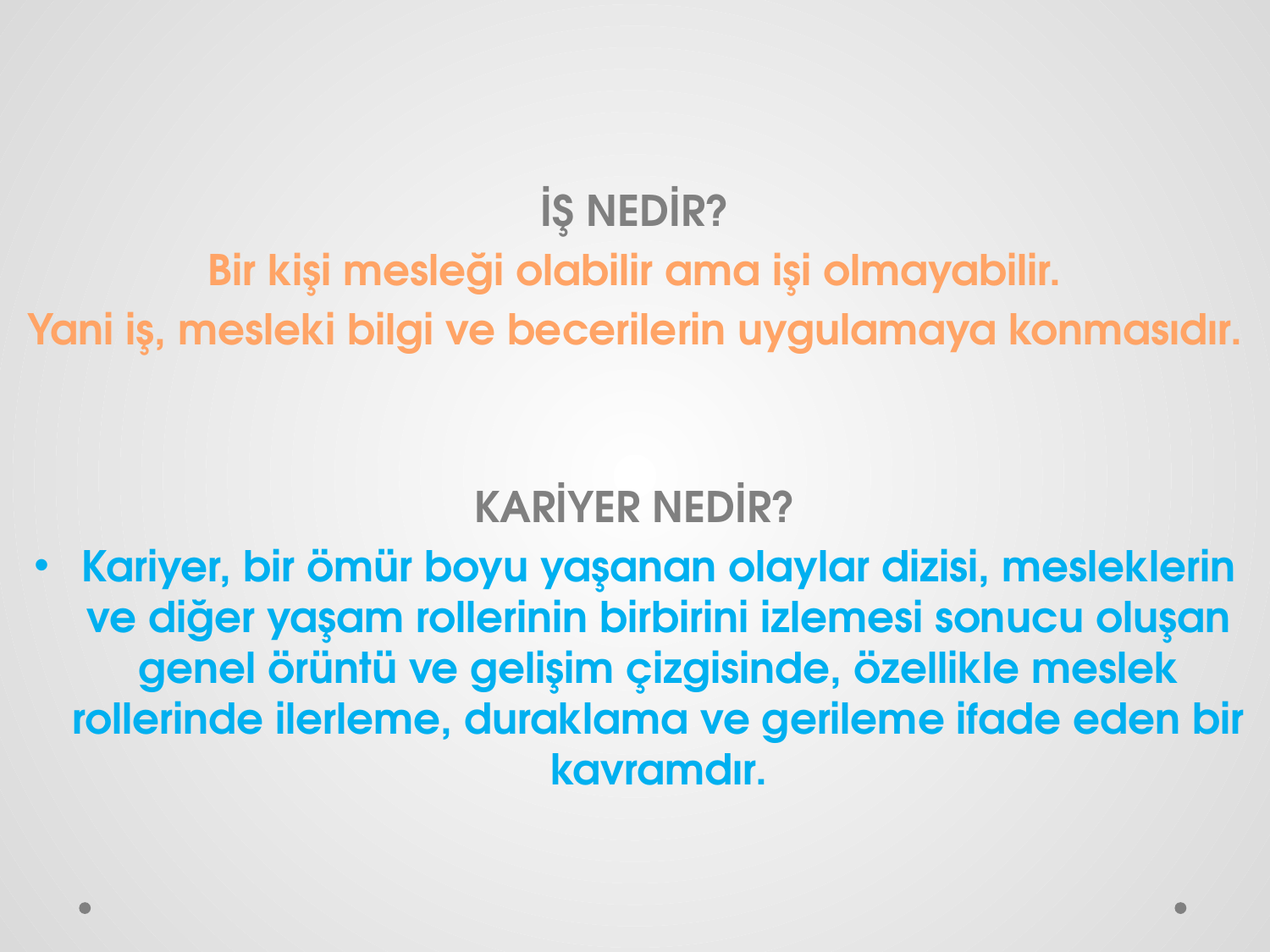

İŞ NEDİR?
Bir kişi mesleği olabilir ama işi olmayabilir.
Yani iş, mesleki bilgi ve becerilerin uygulamaya konmasıdır.

KARİYER NEDİR?
Kariyer, bir ömür boyu yaşanan olaylar dizisi, mesleklerin ve diğer yaşam rollerinin birbirini izlemesi sonucu oluşan genel örüntü ve gelişim çizgisinde, özellikle meslek rollerinde ilerleme, duraklama ve gerileme ifade eden bir kavramdır.